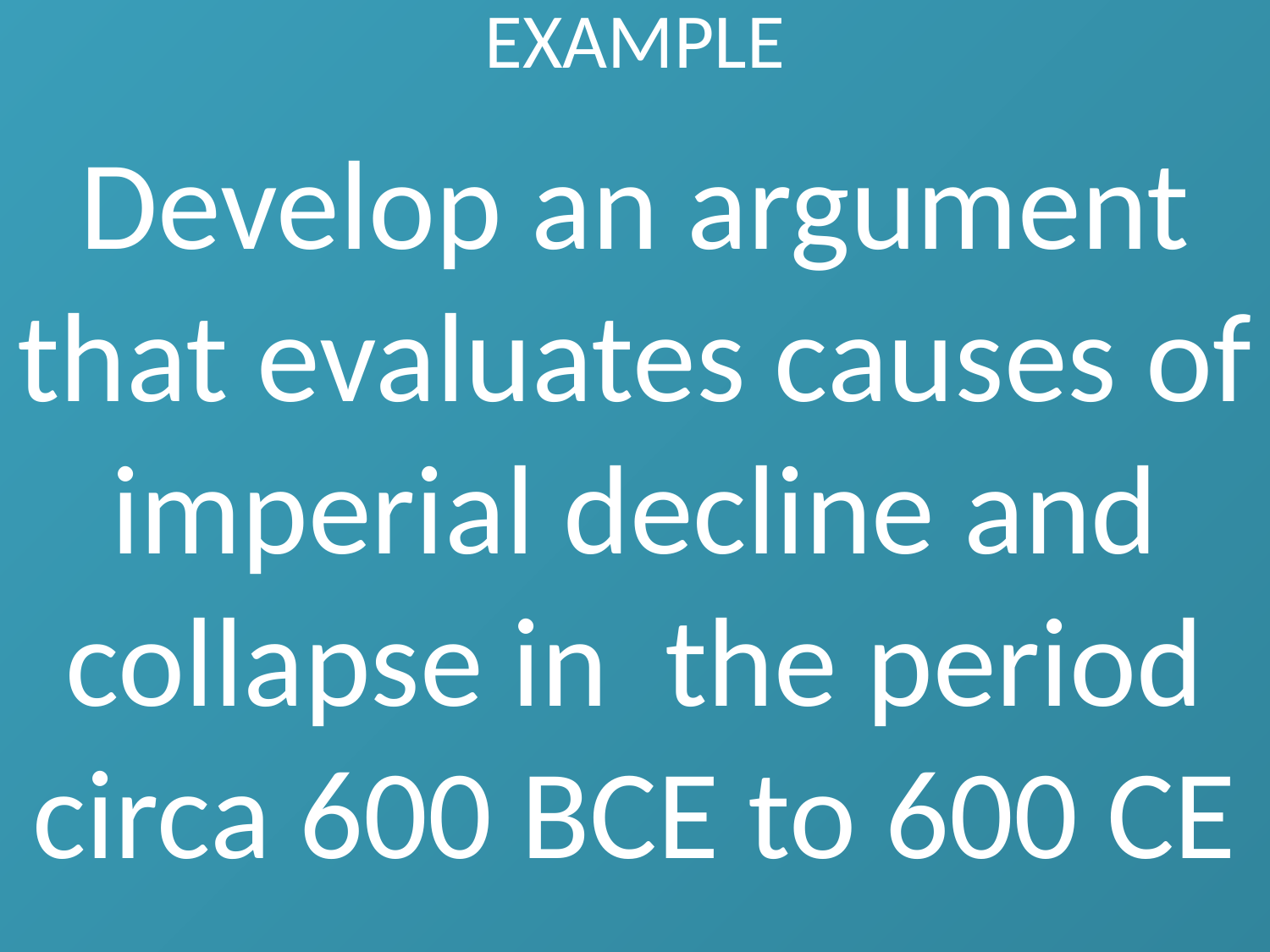

# EXAMPLE
Develop an argument that evaluates causes of imperial decline and collapse in  the period circa 600 BCE to 600 CE